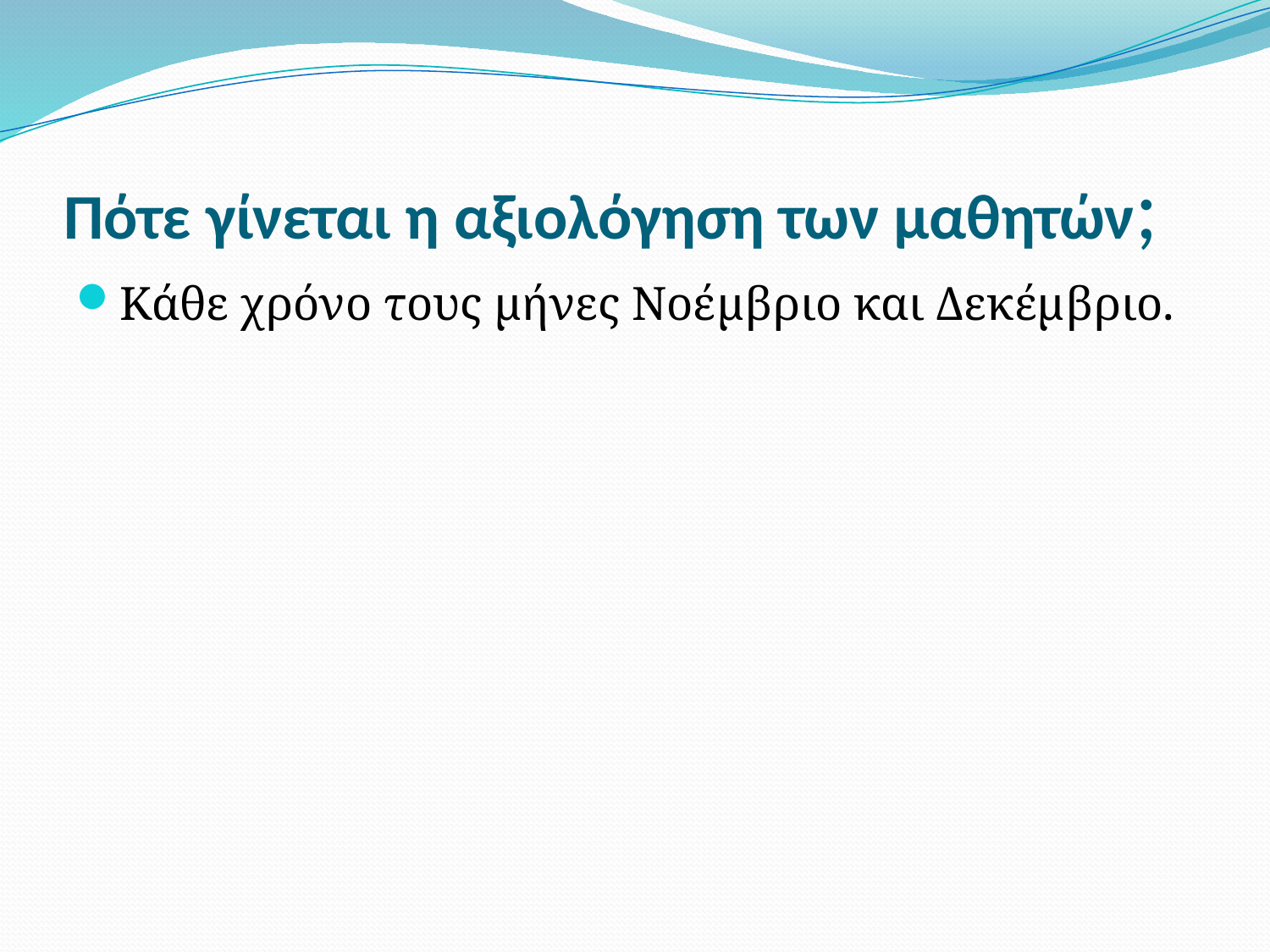

# Πότε γίνεται η αξιολόγηση των μαθητών;
Κάθε χρόνο τους μήνες Νοέμβριο και Δεκέμβριο.